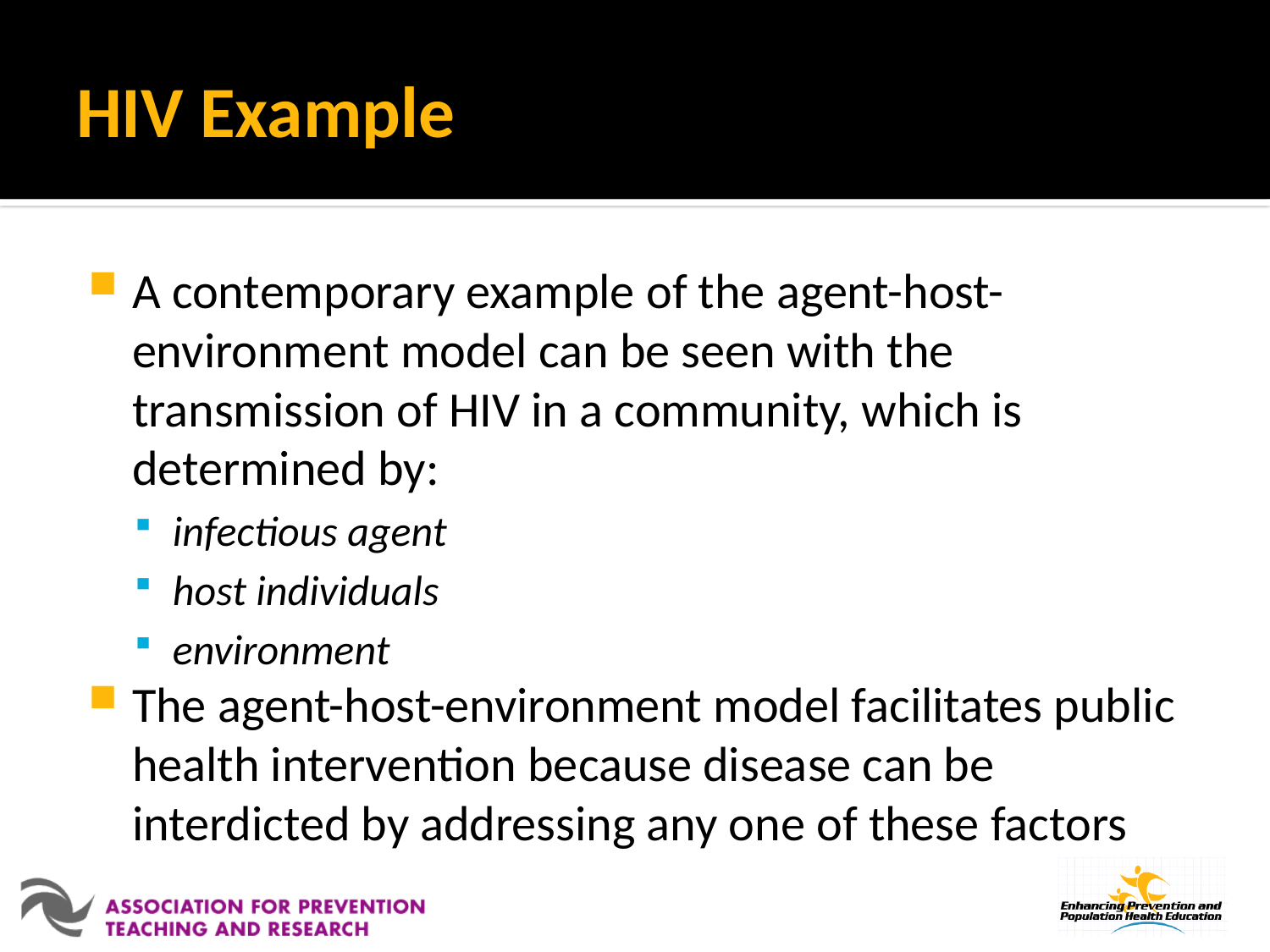

# HIV Example
A contemporary example of the agent-host-environment model can be seen with the transmission of HIV in a community, which is determined by:
infectious agent
host individuals
environment
The agent-host-environment model facilitates public health intervention because disease can be interdicted by addressing any one of these factors